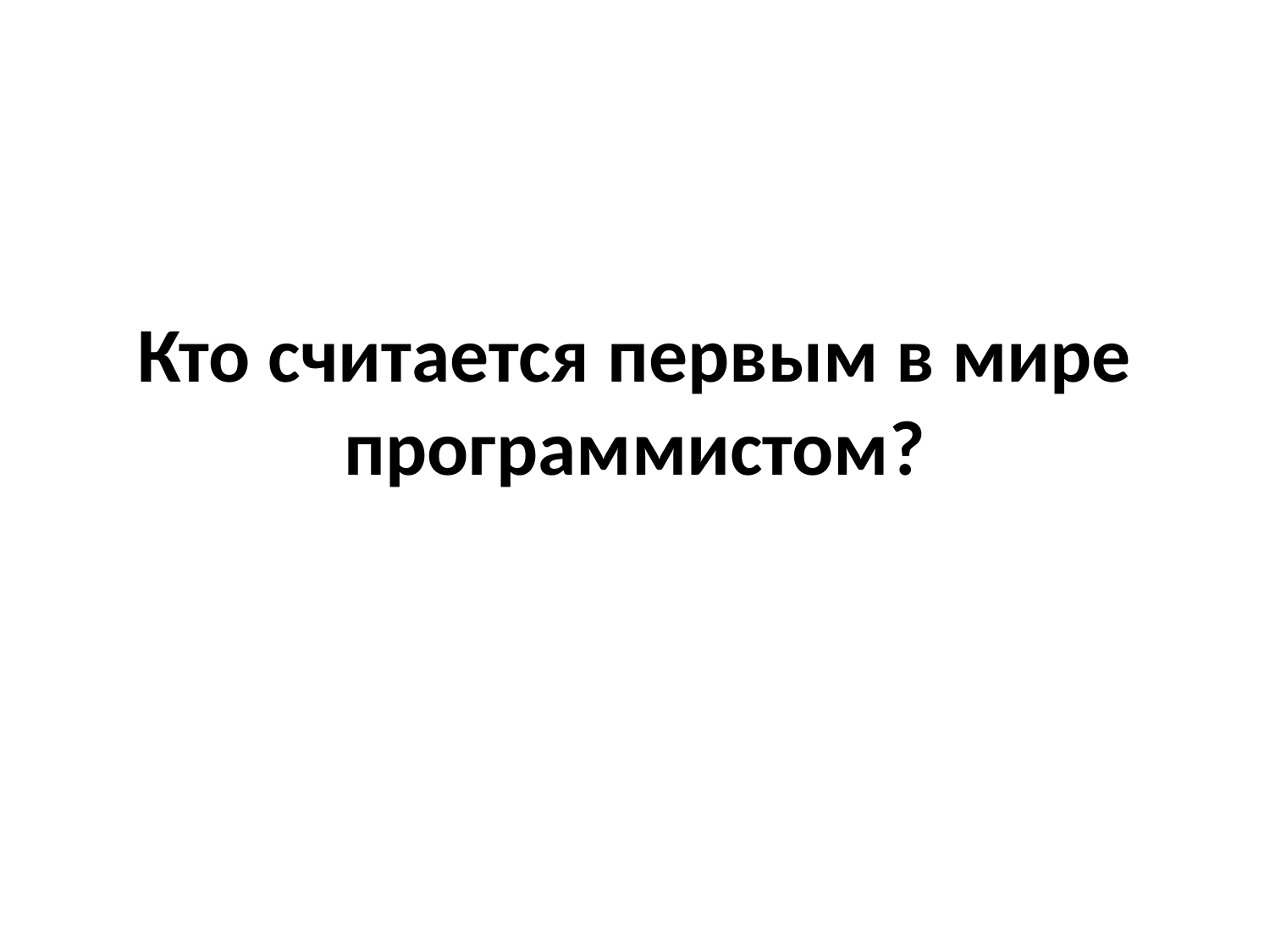

# Кто считается первым в мире программистом?